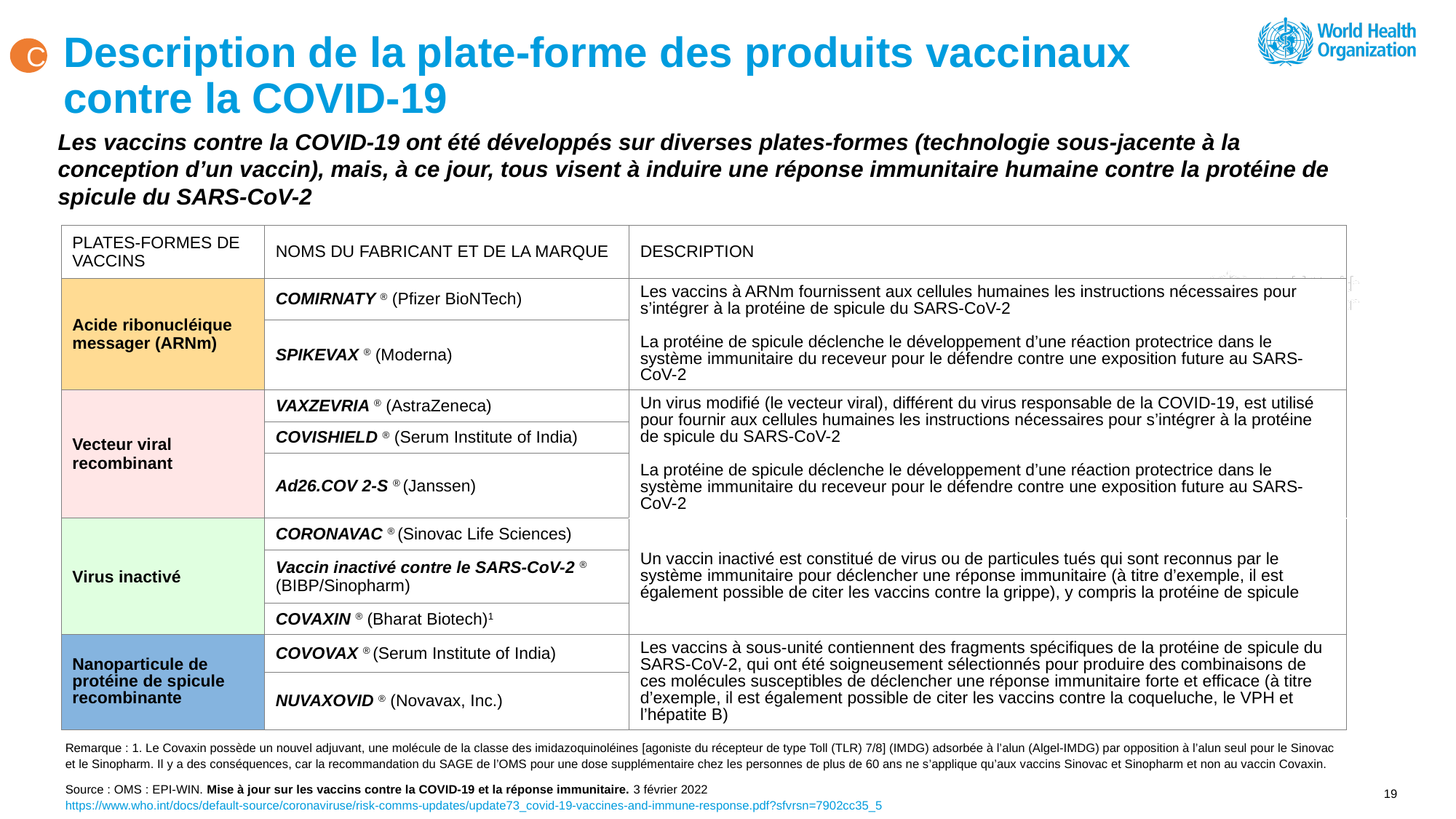

# Description de la plate-forme des produits vaccinaux contre la COVID-19
C
Les vaccins contre la COVID-19 ont été développés sur diverses plates-formes (technologie sous-jacente à la conception d’un vaccin), mais, à ce jour, tous visent à induire une réponse immunitaire humaine contre la protéine de spicule du SARS-CoV-2
| PLATES-FORMES DE VACCINS | NOMS DU FABRICANT ET DE LA MARQUE | DESCRIPTION |
| --- | --- | --- |
| Acide ribonucléique messager (ARNm) | COMIRNATY ® (Pfizer BioNTech) | Les vaccins à ARNm fournissent aux cellules humaines les instructions nécessaires pour s’intégrer à la protéine de spicule du SARS-CoV-2 La protéine de spicule déclenche le développement d’une réaction protectrice dans le système immunitaire du receveur pour le défendre contre une exposition future au SARS-CoV-2 |
|  | SPIKEVAX ® (Moderna) |  |
| Vecteur viral recombinant | VAXZEVRIA ® (AstraZeneca) | Un virus modifié (le vecteur viral), différent du virus responsable de la COVID-19, est utilisé pour fournir aux cellules humaines les instructions nécessaires pour s’intégrer à la protéine de spicule du SARS-CoV-2 La protéine de spicule déclenche le développement d’une réaction protectrice dans le système immunitaire du receveur pour le défendre contre une exposition future au SARS-CoV-2 |
|  | COVISHIELD ® (Serum Institute of India) |  |
|  | Ad26.COV 2-S ® (Janssen) |  |
| Virus inactivé | CORONAVAC ® (Sinovac Life Sciences) | Un vaccin inactivé est constitué de virus ou de particules tués qui sont reconnus par le système immunitaire pour déclencher une réponse immunitaire (à titre d’exemple, il est également possible de citer les vaccins contre la grippe), y compris la protéine de spicule |
|  | Vaccin inactivé contre le SARS-CoV-2 ® (BIBP/Sinopharm) |  |
|  | COVAXIN ® (Bharat Biotech)1 | Covaxin |
| Nanoparticule de protéine de spicule recombinante | COVOVAX ® (Serum Institute of India) | Les vaccins à sous-unité contiennent des fragments spécifiques de la protéine de spicule du SARS-CoV-2, qui ont été soigneusement sélectionnés pour produire des combinaisons de ces molécules susceptibles de déclencher une réponse immunitaire forte et efficace (à titre d’exemple, il est également possible de citer les vaccins contre la coqueluche, le VPH et l’hépatite B) |
|  | NUVAXOVID ® (Novavax, Inc.) |  |
Remarque : 1. Le Covaxin possède un nouvel adjuvant, une molécule de la classe des imidazoquinoléines [agoniste du récepteur de type Toll (TLR) 7/8] (IMDG) adsorbée à l’alun (Algel-IMDG) par opposition à l’alun seul pour le Sinovac et le Sinopharm. Il y a des conséquences, car la recommandation du SAGE de l’OMS pour une dose supplémentaire chez les personnes de plus de 60 ans ne s’applique qu’aux vaccins Sinovac et Sinopharm et non au vaccin Covaxin.
Source : OMS : EPI-WIN. Mise à jour sur les vaccins contre la COVID-19 et la réponse immunitaire. 3 février 2022 https://www.who.int/docs/default-source/coronaviruse/risk-comms-updates/update73_covid-19-vaccines-and-immune-response.pdf?sfvrsn=7902cc35_5
19